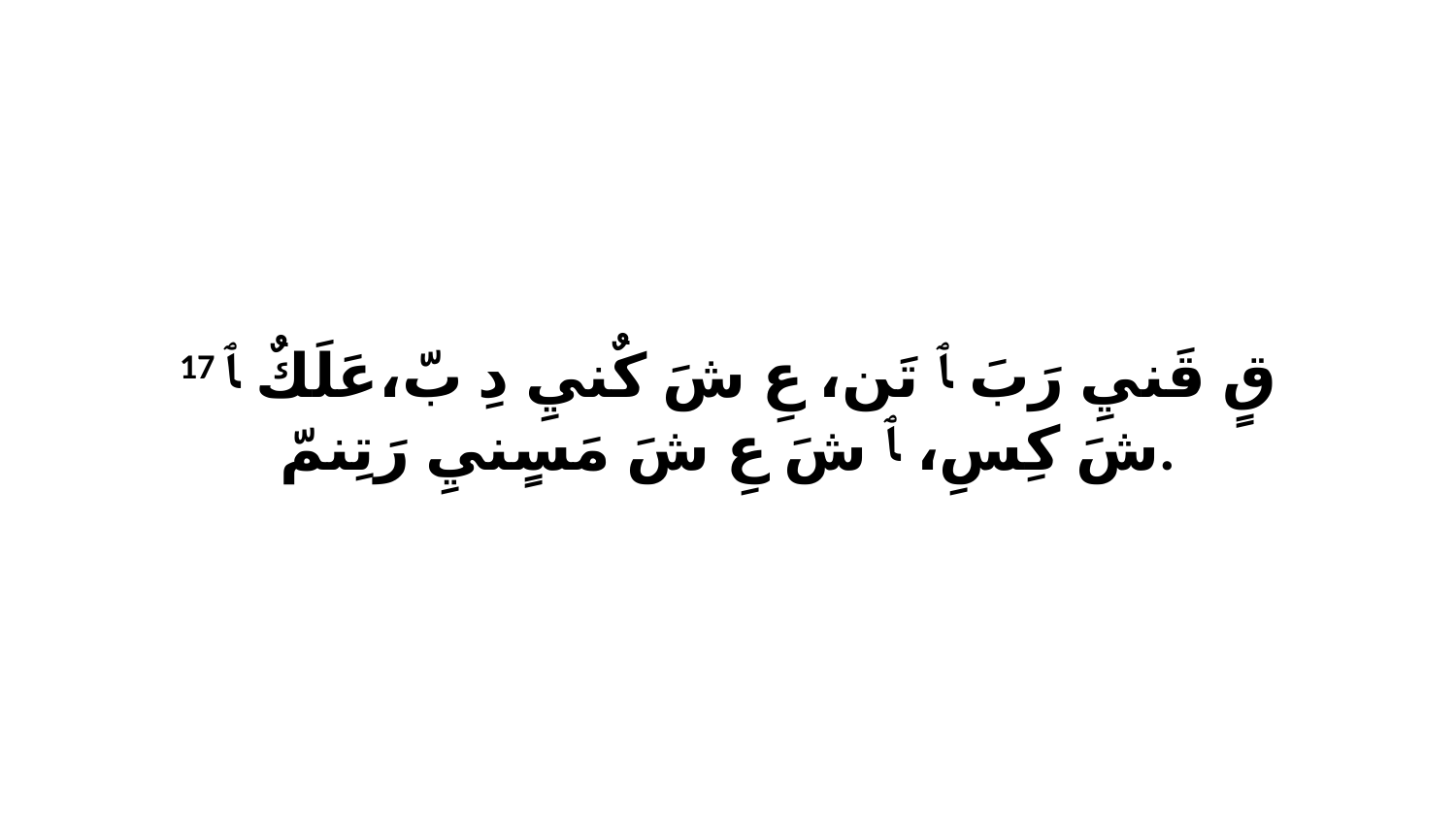

17 قٍ قَنيِ رَبَ ﭑ تَن، عِ شَ كٌنيِ دِ بّ،عَلَكٌ ﭑ شَ كِسِ، ﭑ شَ عِ شَ مَسٍنيِ رَتِنمّ.